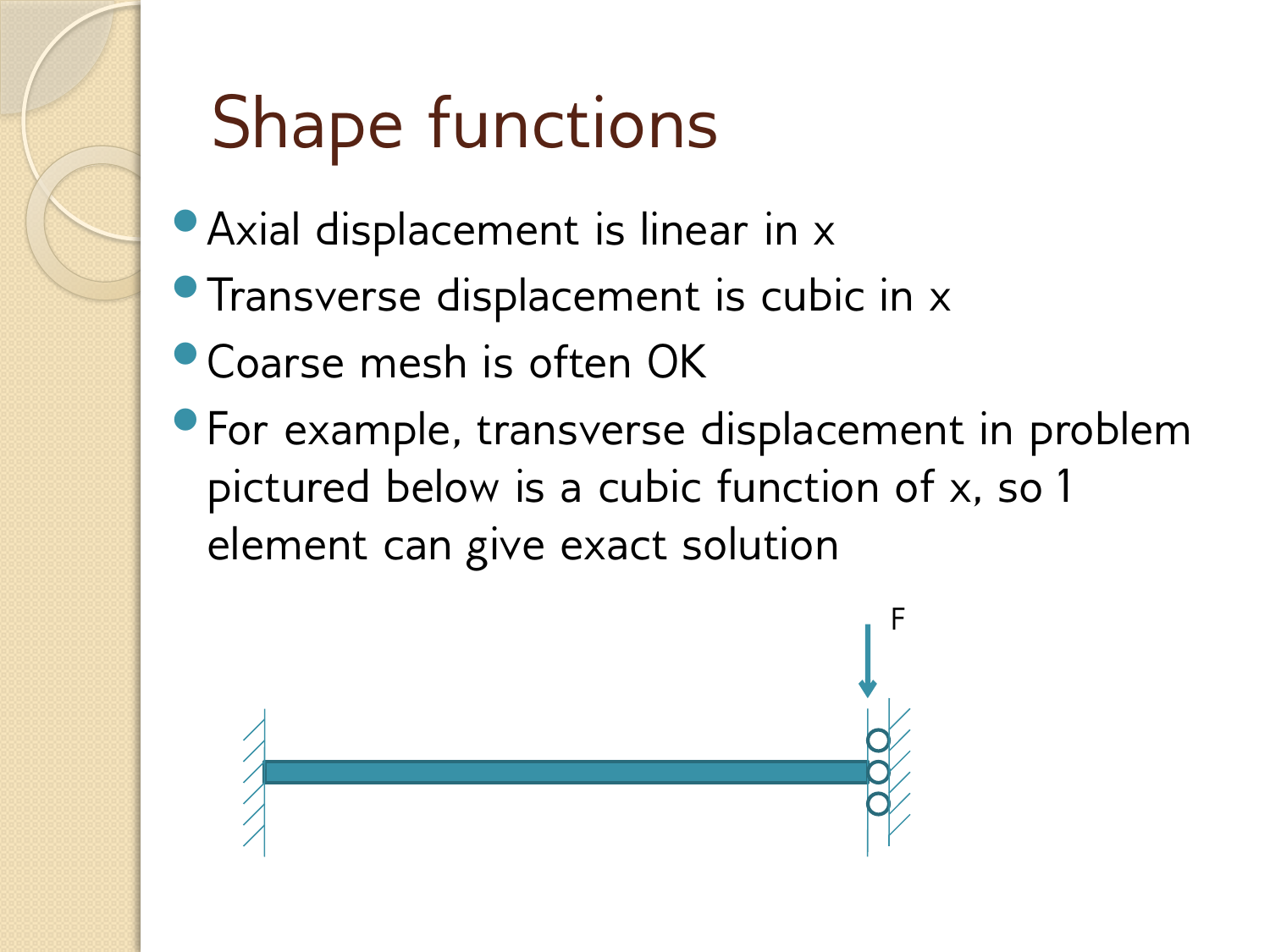

# Shape functions
Axial displacement is linear in x
Transverse displacement is cubic in x
Coarse mesh is often OK
For example, transverse displacement in problem pictured below is a cubic function of x, so 1 element can give exact solution
F